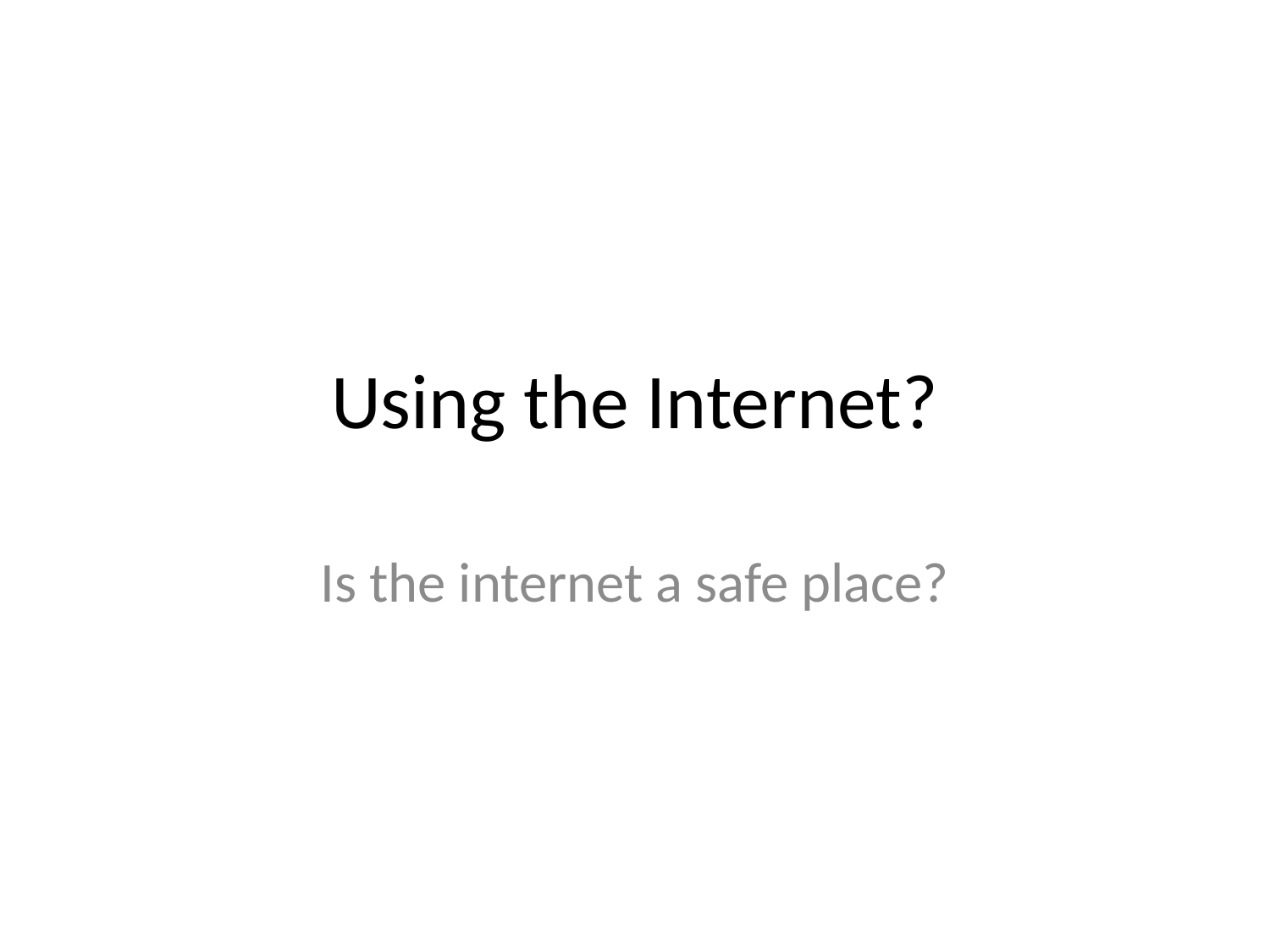

# Using the Internet?
Is the internet a safe place?